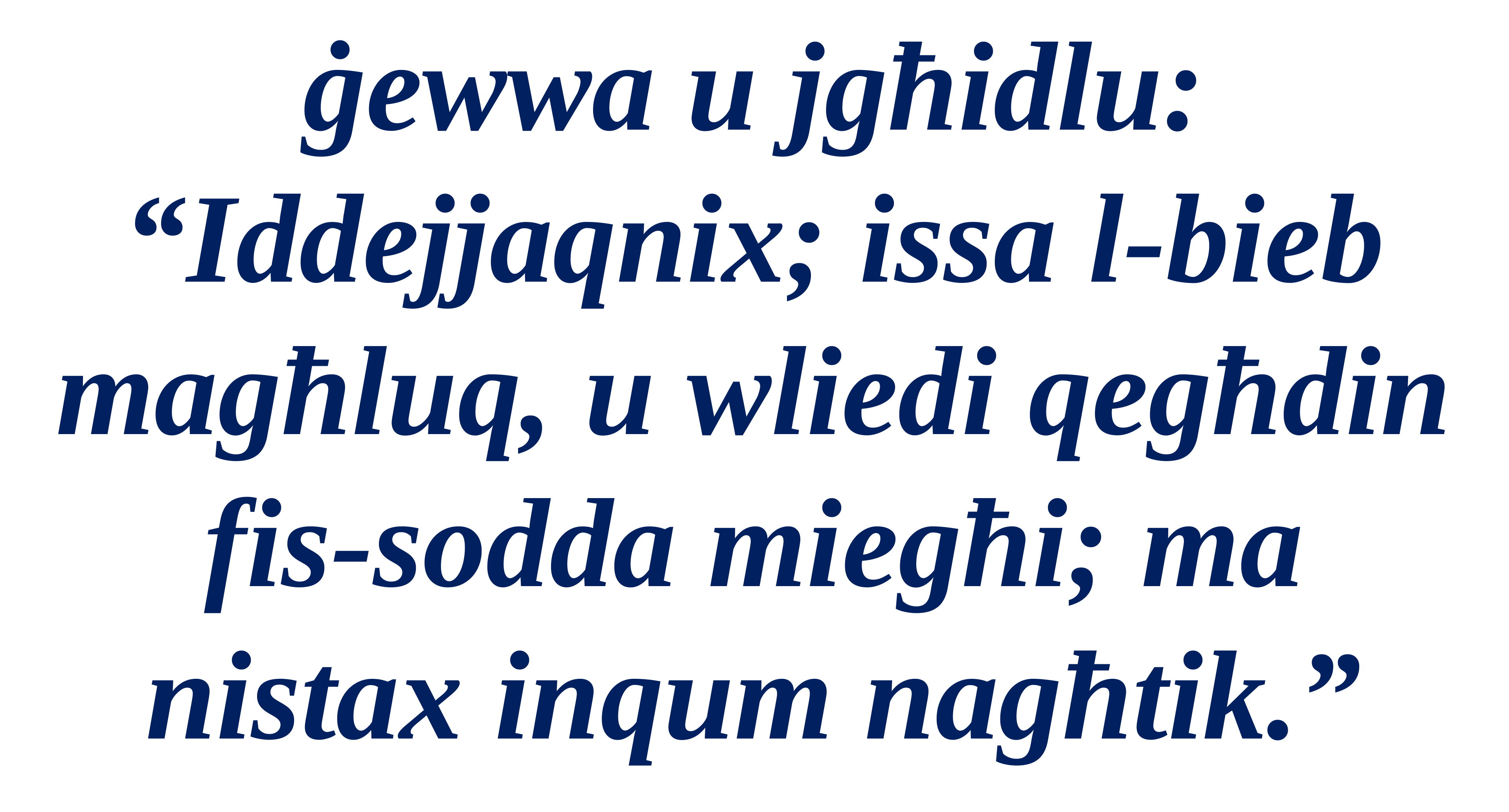

ġewwa u jgħidlu:
“Iddejjaqnix; issa l-bieb magħluq, u wliedi qegħdin
fis-sodda miegħi; ma
nistax inqum nagħtik.”